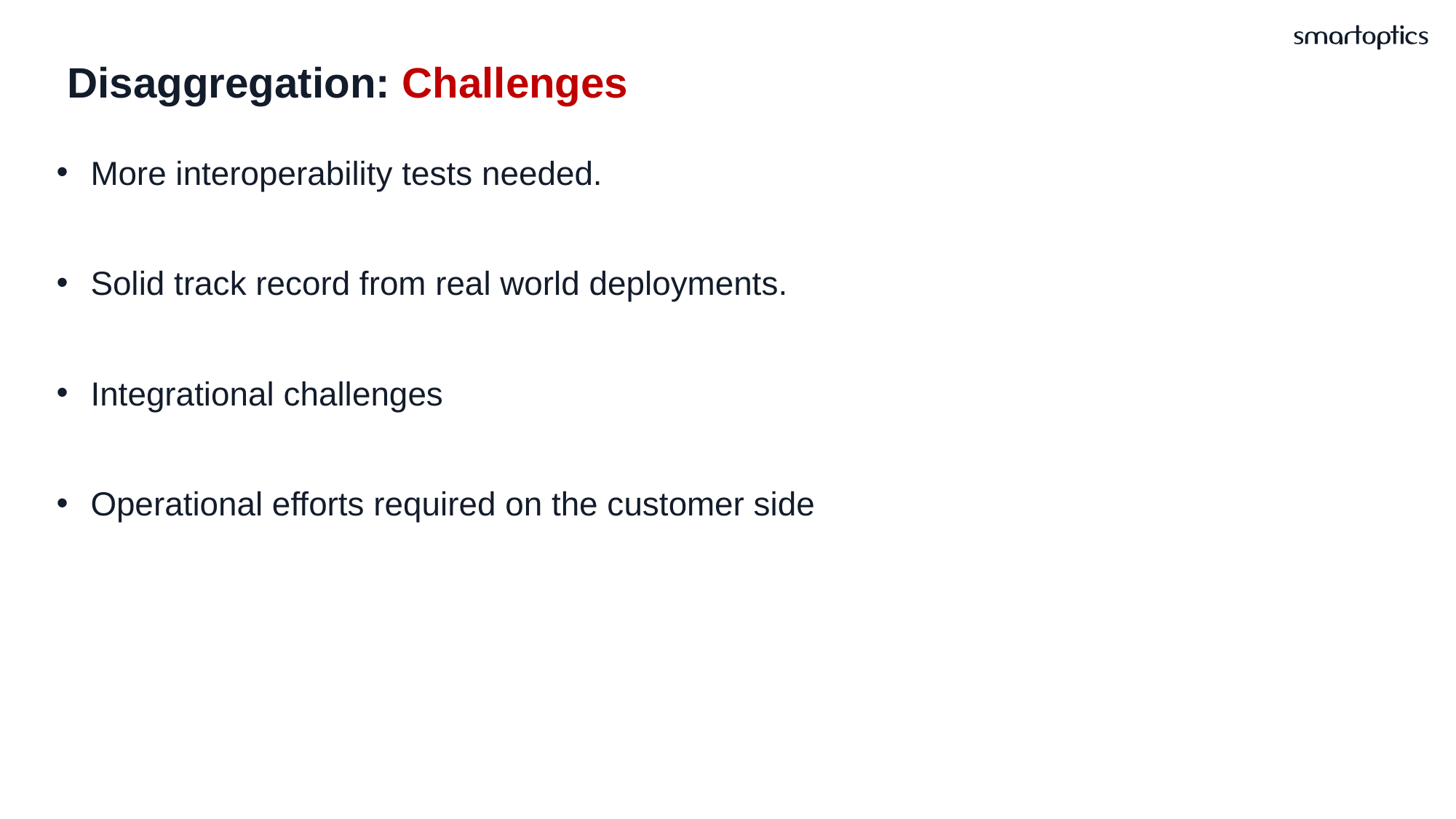

# Disaggregation: Challenges
More interoperability tests needed.

Solid track record from real world deployments.

Integrational challenges

Operational efforts required on the customer side